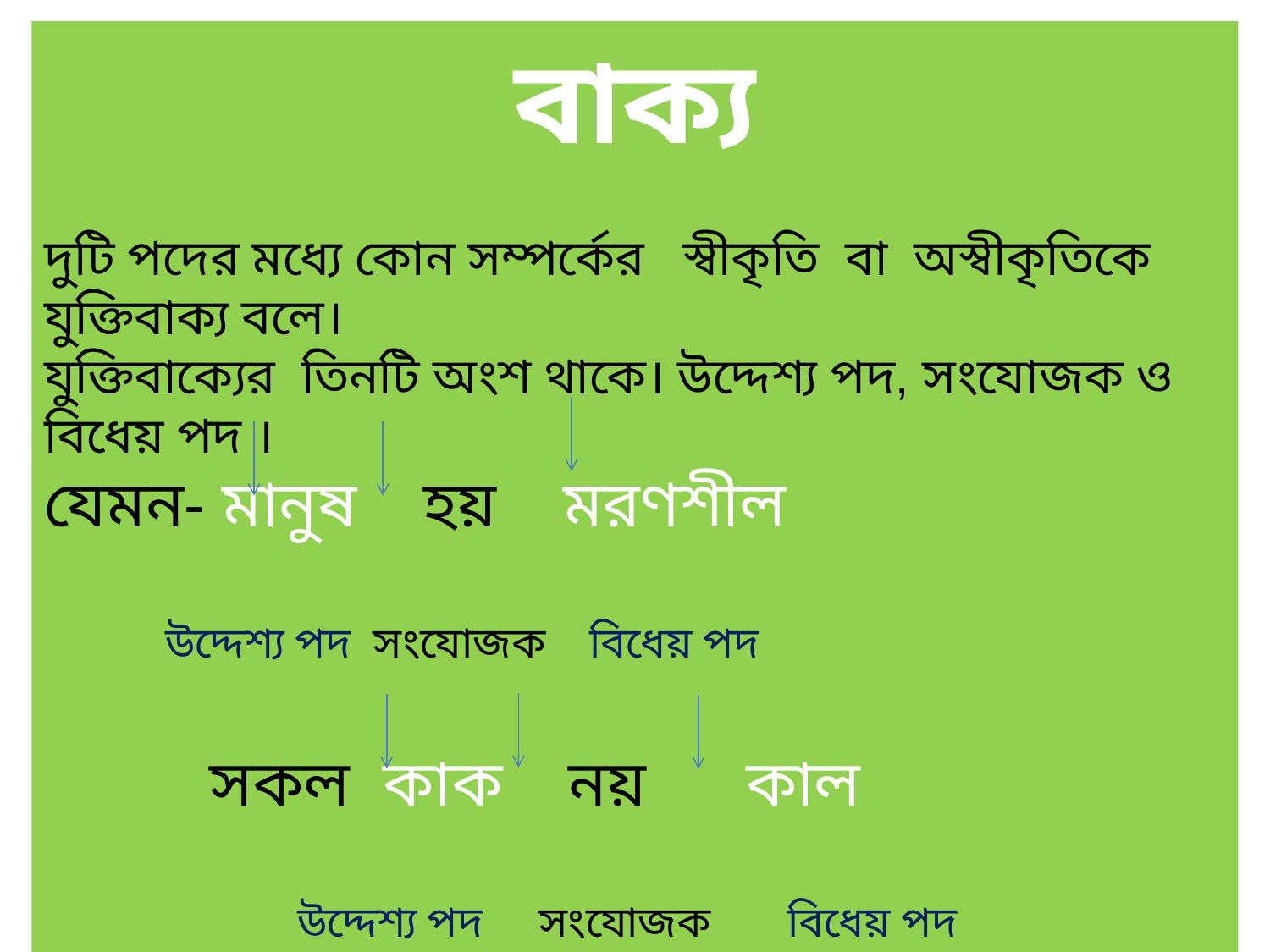

বাক্য

দুটি পদের মধ্যে কোন সম্পর্কের   স্বীকৃতি  বা  অস্বীকৃতিকে যুক্তিবাক্য বলে।
যুক্তিবাক্যের  তিনটি অংশ থাকে। উদ্দেশ্য পদ, সংযোজক ও বিধেয় পদ ।
যেমন- মানুষ    হয়    মরণশীল

           উদ্দেশ্য পদ  সংযোজক    বিধেয় পদ

          সকল  কাক    নয়      কাল

                       উদ্দেশ্য পদ     সংযোজক       বিধেয় পদ